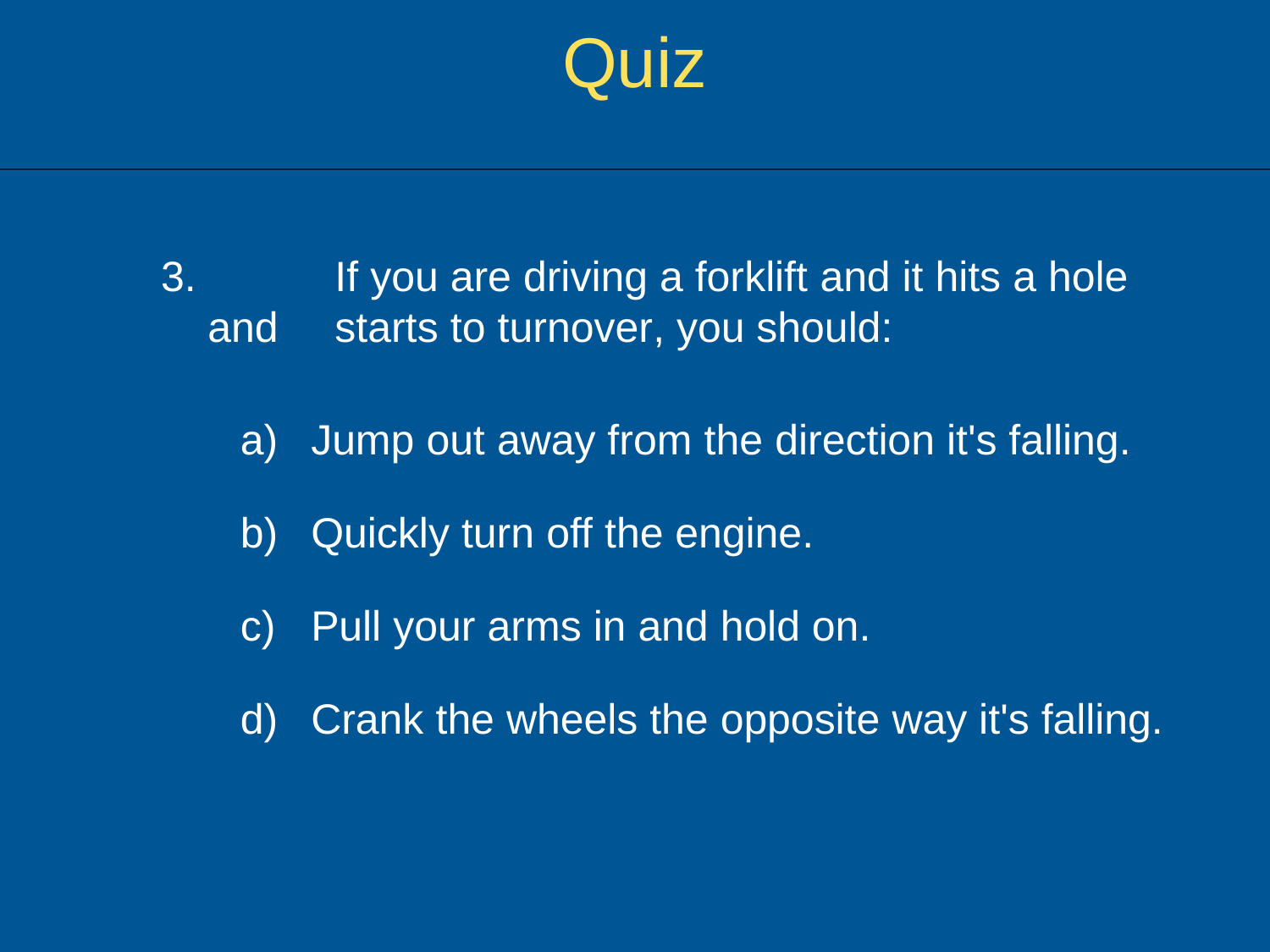

Quiz
3. 	If you are driving a forklift and it hits a hole and 	starts to turnover, you should:

Jump out away from the direction it's falling.
Quickly turn off the engine.
Pull your arms in and hold on.
Crank the wheels the opposite way it's falling.